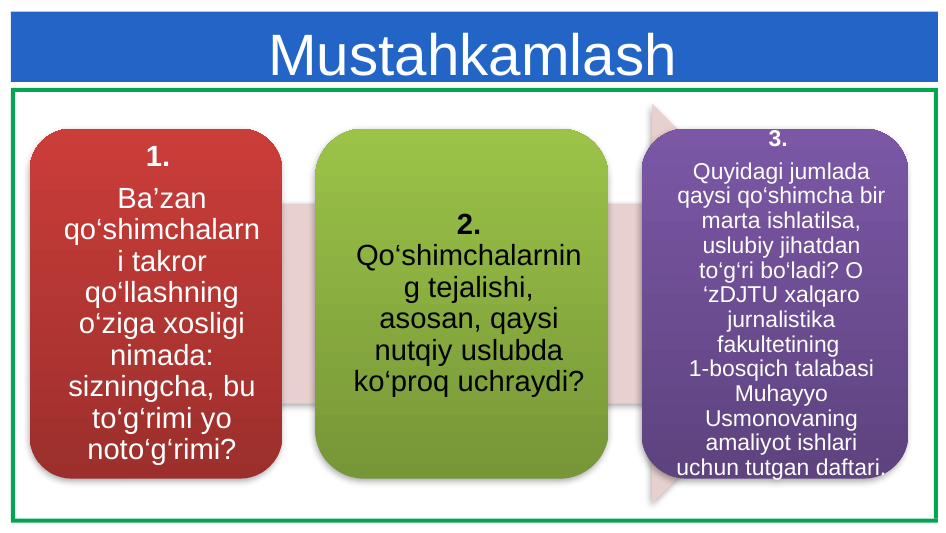

# Mustahkamlash
1.
Ba’zan qo‘shimchalarni takror qo‘llashning o‘ziga xosligi nimada: sizningcha, bu to‘g‘rimi yo noto‘g‘rimi?
2. Qo‘shimchalarning tejalishi, asosan, qaysi nutqiy uslubda ko‘proq uchraydi?
3.
Quyidagi jumlada qaysi qo‘shimcha bir marta ishlatilsa, uslubiy jihatdan to‘g‘ri bo‘ladi? O ‘zDJTU xalqaro jurnalistika fakultetining
1-bosqich talabasi Muhayyo Usmonovaning amaliyot ishlari uchun tutgan daftari.